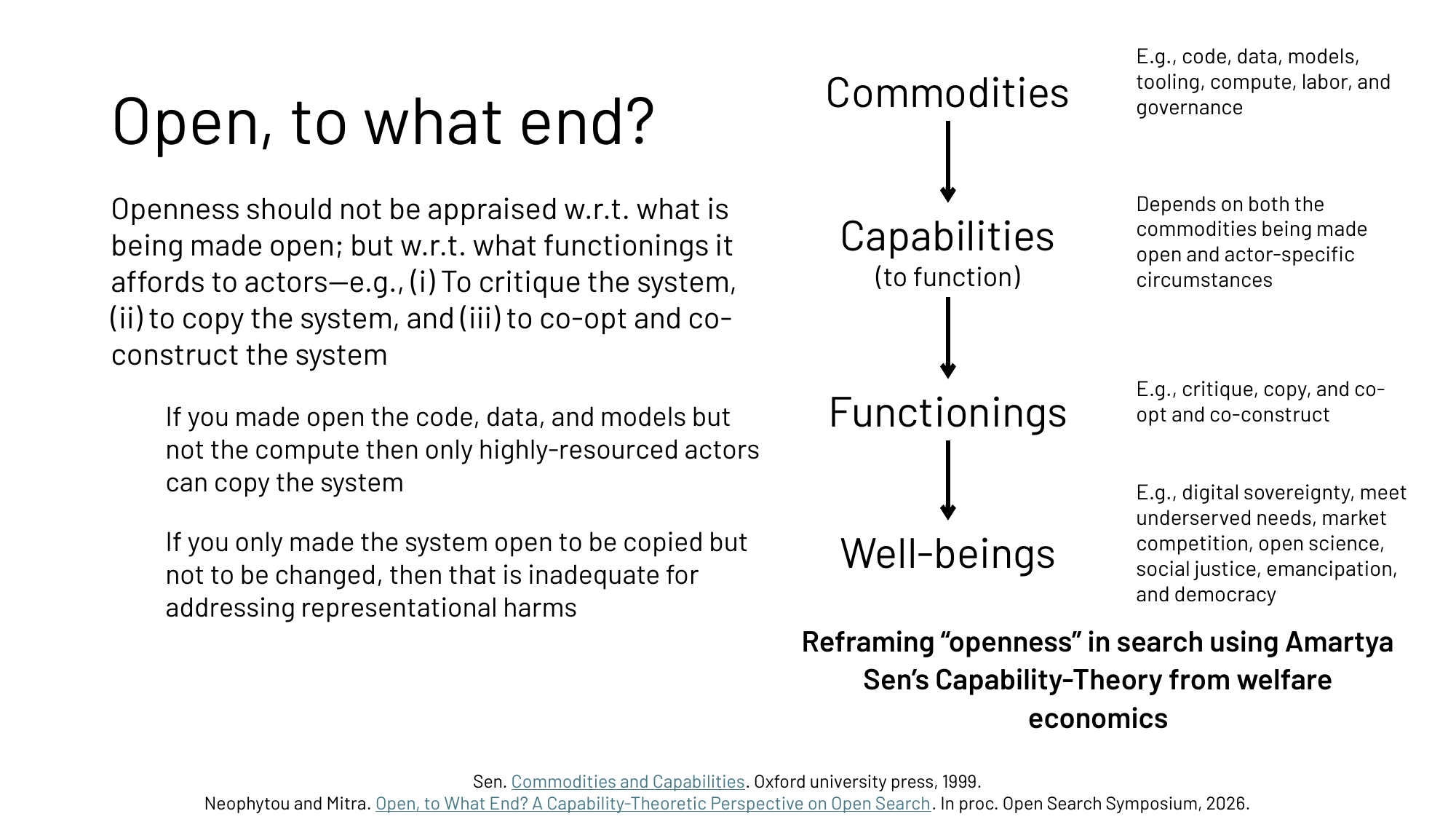

E.g., code, data, models, tooling, compute, labor, and governance
# Open, to what end?
Commodities
Openness should not be appraised w.r.t. what is being made open; but w.r.t. what functionings it affords to actors—e.g., (i) To critique the system, (ii) to copy the system, and (iii) to co-opt and co-construct the system
If you made open the code, data, and models but not the compute then only highly-resourced actors can copy the system
If you only made the system open to be copied but not to be changed, then that is inadequate for addressing representational harms
Depends on both the commodities being made open and actor-specific circumstances
Capabilities
(to function)
E.g., critique, copy, and co-opt and co-construct
Functionings
E.g., digital sovereignty, meet underserved needs, market competition, open science, social justice, emancipation, and democracy
Well-beings
Reframing “openness” in search using Amartya Sen’s Capability-Theory from welfare economics
Sen. Commodities and Capabilities. Oxford university press, 1999.
Neophytou and Mitra. Open, to What End? A Capability-Theoretic Perspective on Open Search. In proc. Open Search Symposium, 2026.